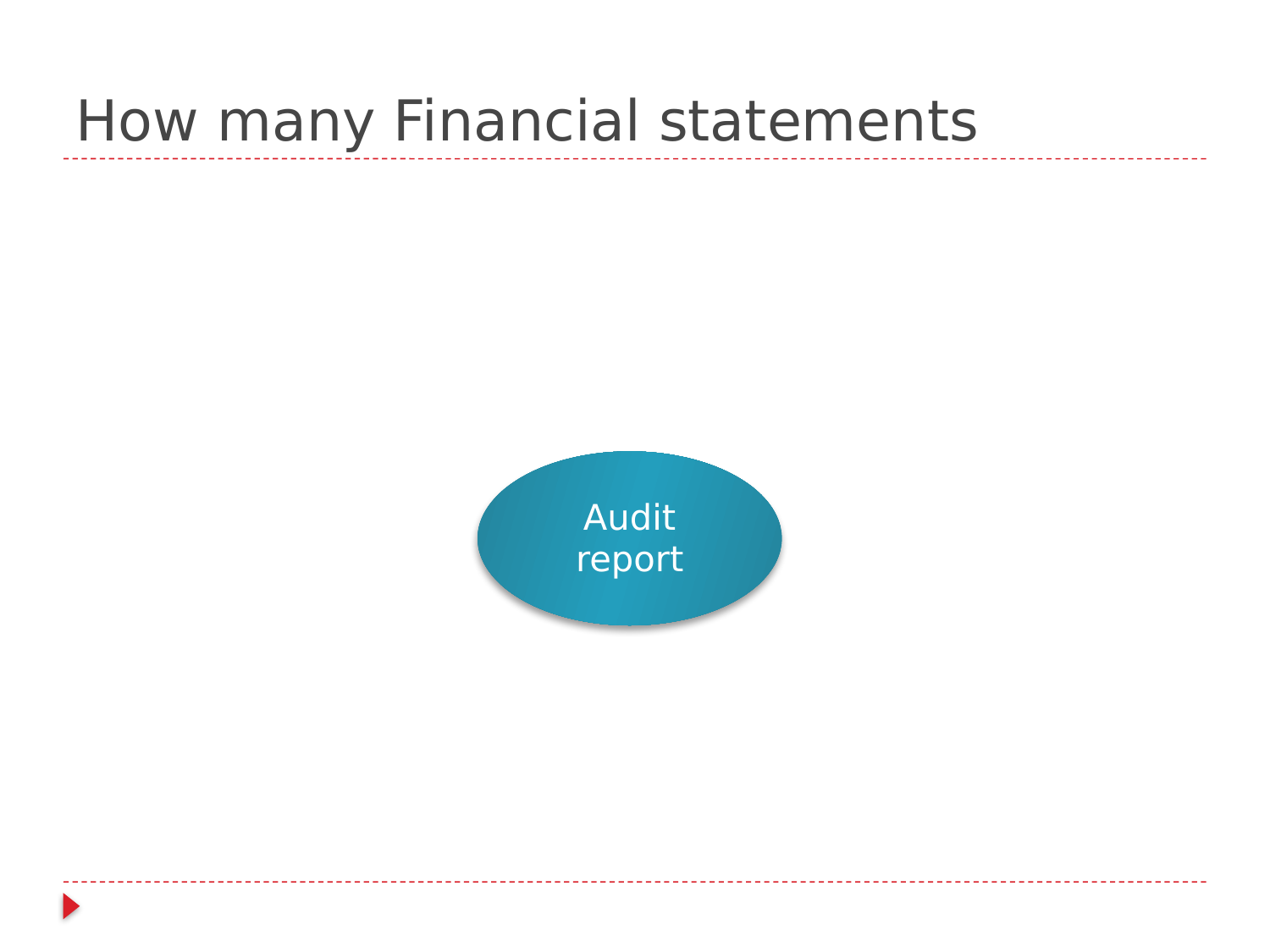

# How many Financial statements
Audit report